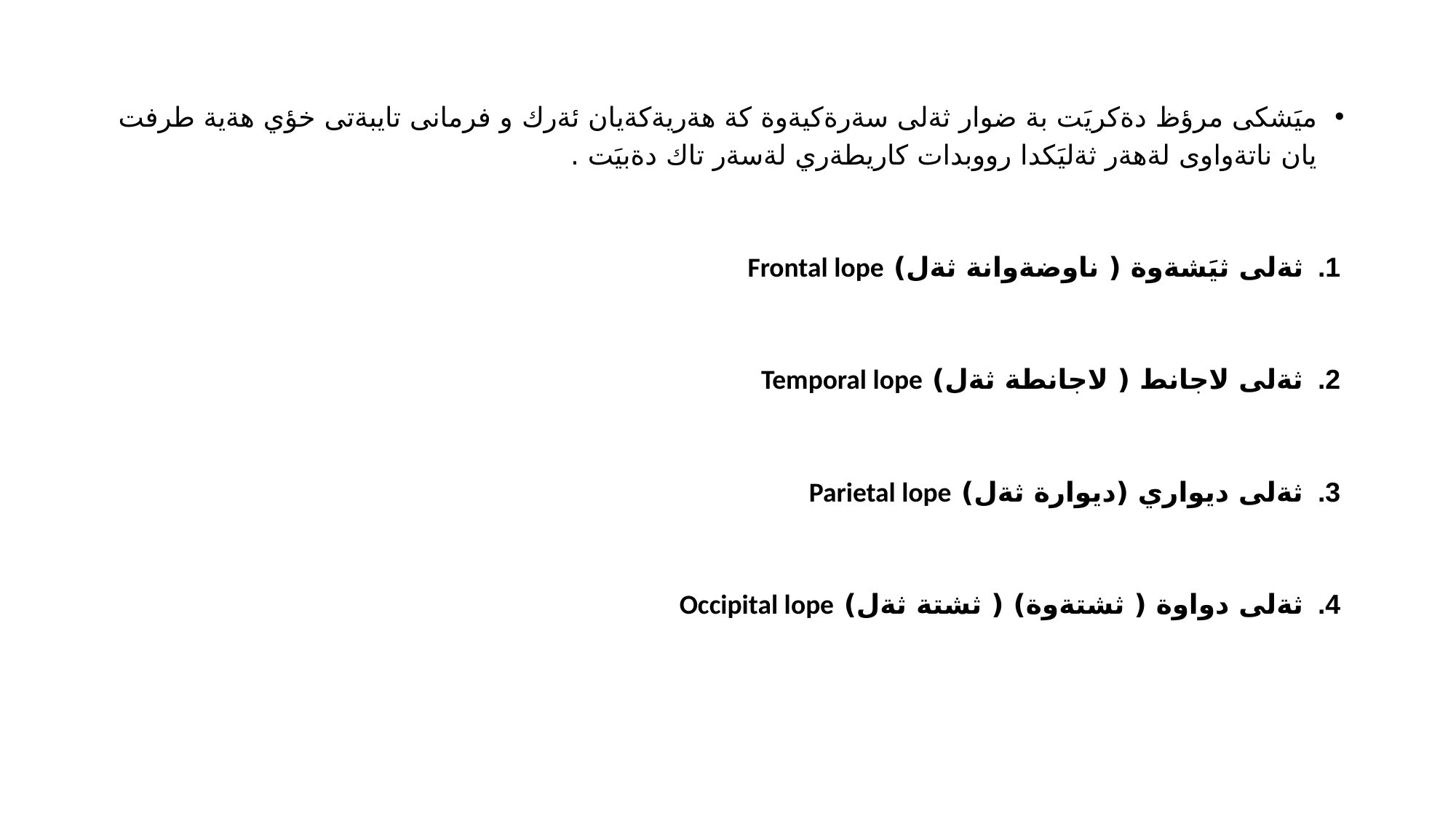

ميَشكى مرؤظ دةكريَت بة ضوار ثةلى سةرةكيةوة كة هةريةكةيان ئةرك و فرمانى تايبةتى خؤي هةية طرفت يان ناتةواوى لةهةر ثةليَكدا رووبدات كاريطةري لةسةر تاك دةبيَت .
ثةلى ثيَشةوة ( ناوضةوانة ثةل) Frontal lope
ثةلى لاجانط ( لاجانطة ثةل) Temporal lope
ثةلى ديواري (ديوارة ثةل) Parietal lope
ثةلى دواوة ( ثشتةوة) ( ثشتة ثةل) Occipital lope